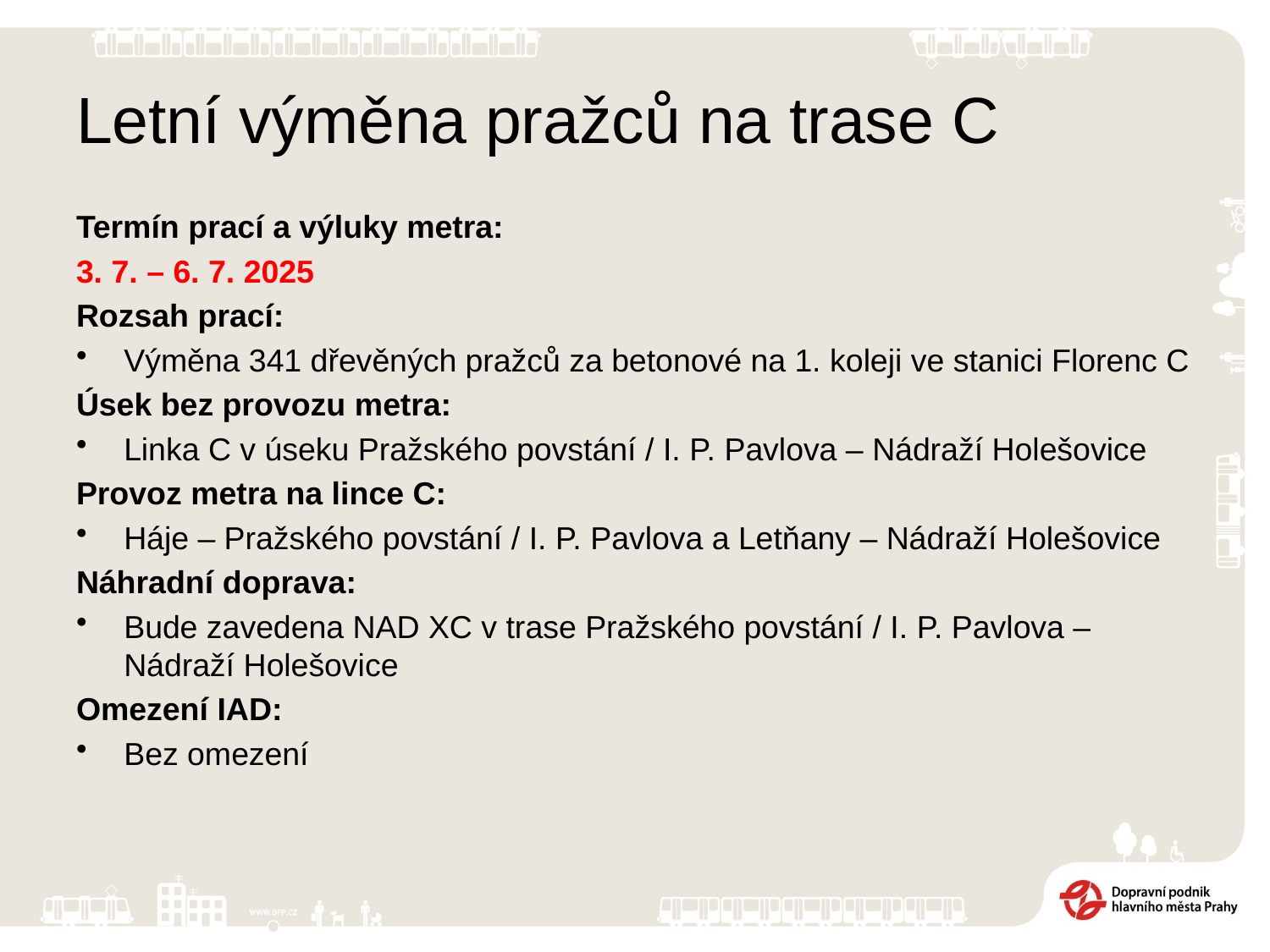

# Letní výměna pražců na trase C
Termín prací a výluky metra:
3. 7. – 6. 7. 2025
Rozsah prací:
Výměna 341 dřevěných pražců za betonové na 1. koleji ve stanici Florenc C
Úsek bez provozu metra:
Linka C v úseku Pražského povstání / I. P. Pavlova – Nádraží Holešovice
Provoz metra na lince C:
Háje – Pražského povstání / I. P. Pavlova a Letňany – Nádraží Holešovice
Náhradní doprava:
Bude zavedena NAD XC v trase Pražského povstání / I. P. Pavlova – Nádraží Holešovice
Omezení IAD:
Bez omezení